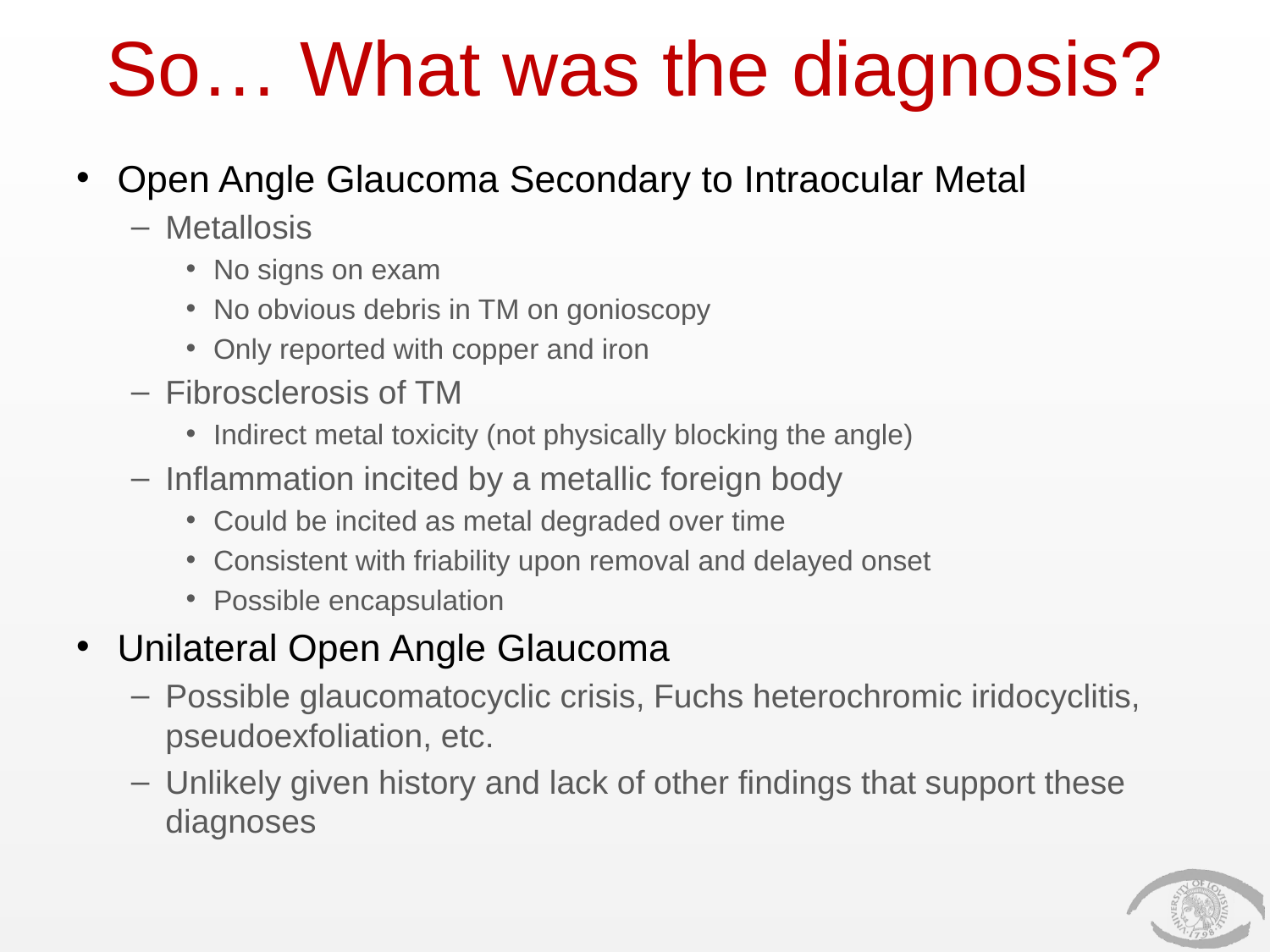

# So… What was the diagnosis?
Open Angle Glaucoma Secondary to Intraocular Metal
Metallosis
No signs on exam
No obvious debris in TM on gonioscopy
Only reported with copper and iron
Fibrosclerosis of TM
Indirect metal toxicity (not physically blocking the angle)
Inflammation incited by a metallic foreign body
Could be incited as metal degraded over time
Consistent with friability upon removal and delayed onset
Possible encapsulation
Unilateral Open Angle Glaucoma
Possible glaucomatocyclic crisis, Fuchs heterochromic iridocyclitis, pseudoexfoliation, etc.
Unlikely given history and lack of other findings that support these diagnoses